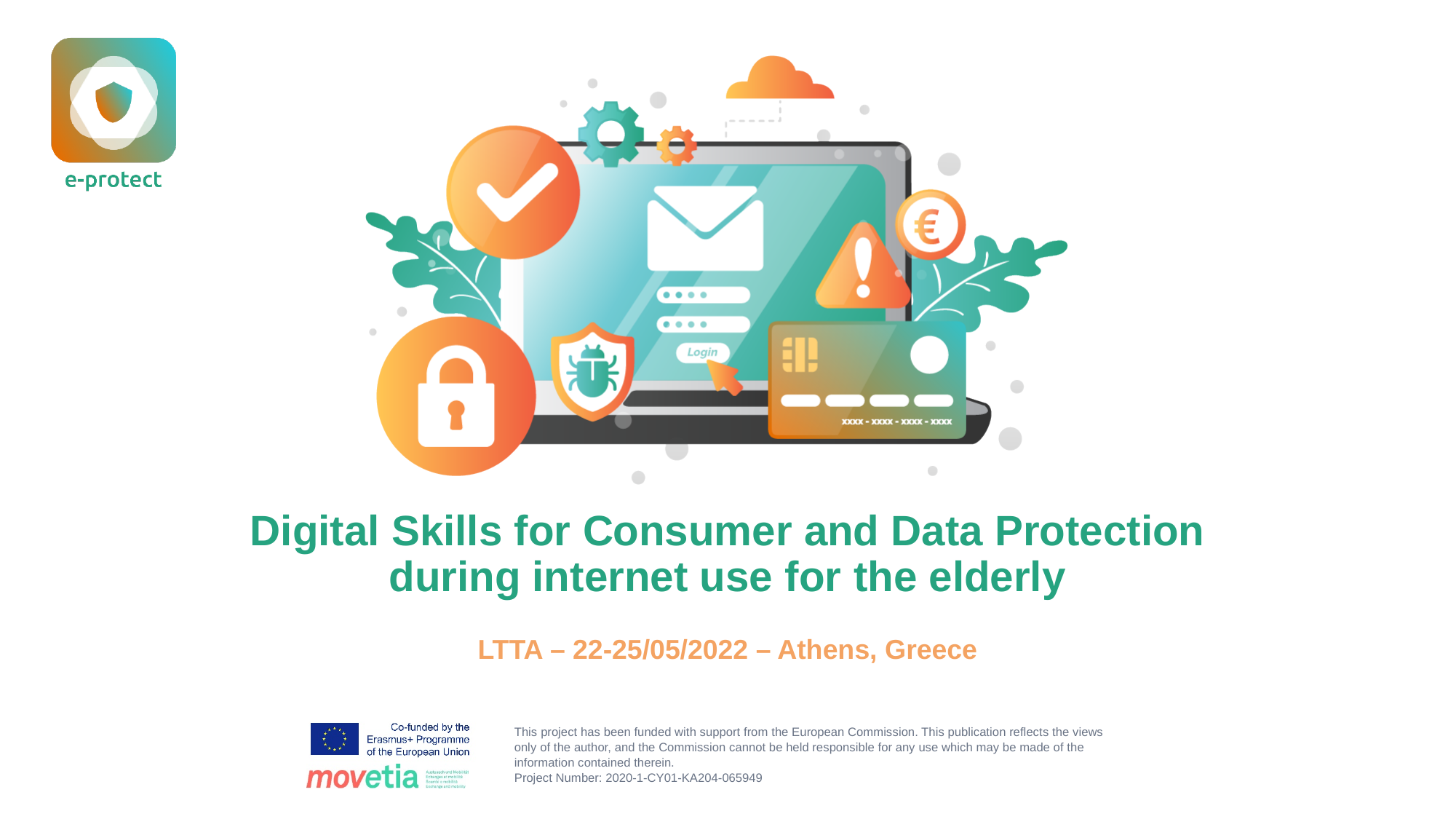

# Digital Skills for Consumer and Data Protection during internet use for the elderly
LTTA – 22-25/05/2022 – Athens, Greece